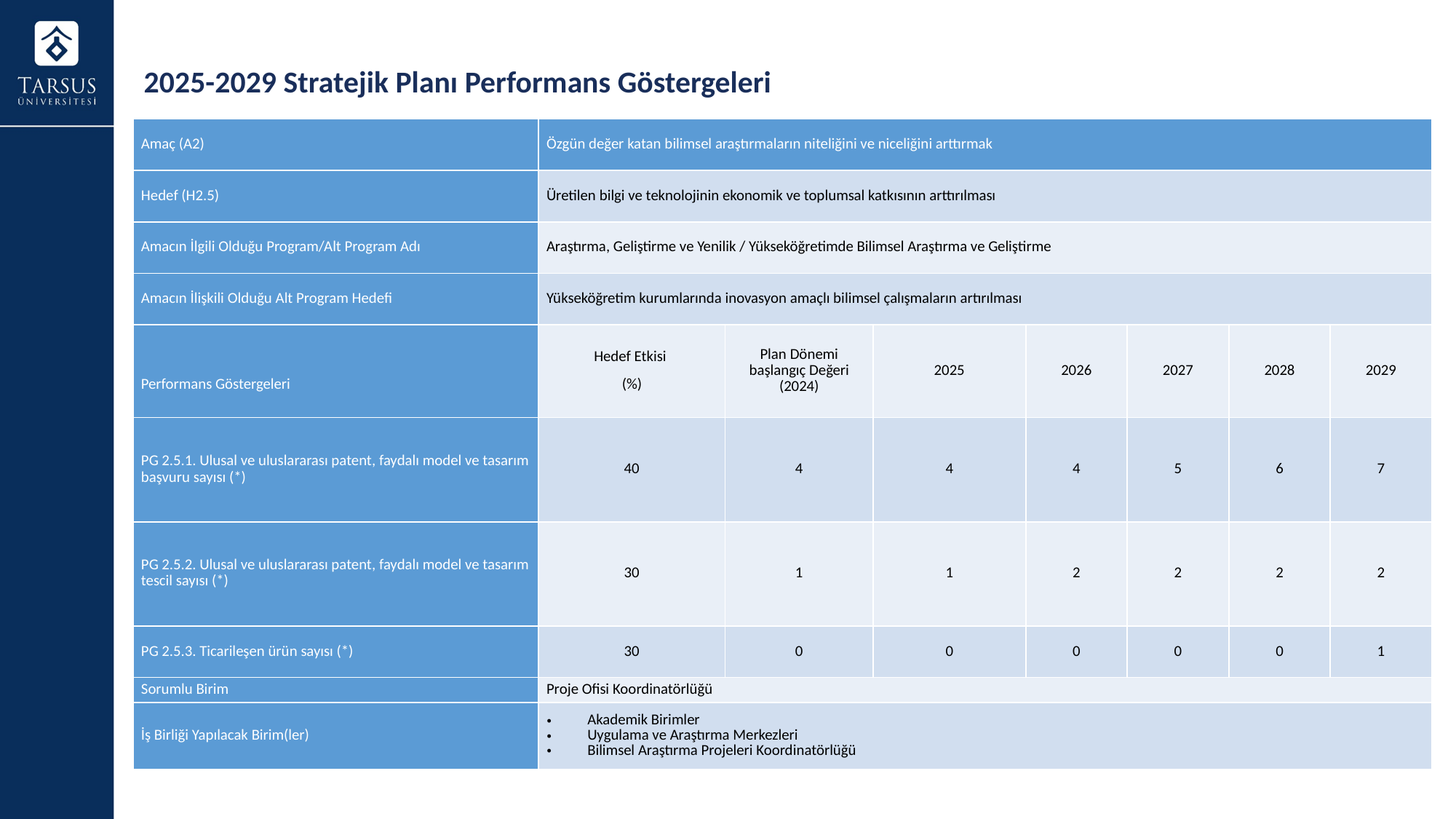

2025-2029 Stratejik Planı Performans Göstergeleri
| Amaç (A2) | Özgün değer katan bilimsel araştırmaların niteliğini ve niceliğini arttırmak |  |  |  |  |  |  |
| --- | --- | --- | --- | --- | --- | --- | --- |
| Hedef (H2.5) | Üretilen bilgi ve teknolojinin ekonomik ve toplumsal katkısının arttırılması |  |  |  |  |  |  |
| Amacın İlgili Olduğu Program/Alt Program Adı | Araştırma, Geliştirme ve Yenilik / Yükseköğretimde Bilimsel Araştırma ve Geliştirme |  |  |  |  |  |  |
| Amacın İlişkili Olduğu Alt Program Hedefi | Yükseköğretim kurumlarında inovasyon amaçlı bilimsel çalışmaların artırılması |  |  |  |  |  |  |
| Performans Göstergeleri | Hedef Etkisi (%) | Plan Dönemi başlangıç Değeri (2024) | 2025 | 2026 | 2027 | 2028 | 2029 |
| PG 2.5.1. Ulusal ve uluslararası patent, faydalı model ve tasarım başvuru sayısı (\*) | 40 | 4 | 4 | 4 | 5 | 6 | 7 |
| PG 2.5.2. Ulusal ve uluslararası patent, faydalı model ve tasarım tescil sayısı (\*) | 30 | 1 | 1 | 2 | 2 | 2 | 2 |
| PG 2.5.3. Ticarileşen ürün sayısı (\*) | 30 | 0 | 0 | 0 | 0 | 0 | 1 |
| Sorumlu Birim | Proje Ofisi Koordinatörlüğü |  |  |  |  |  |  |
| İş Birliği Yapılacak Birim(ler) | Akademik Birimler Uygulama ve Araştırma Merkezleri Bilimsel Araştırma Projeleri Koordinatörlüğü |  |  |  |  |  |  |